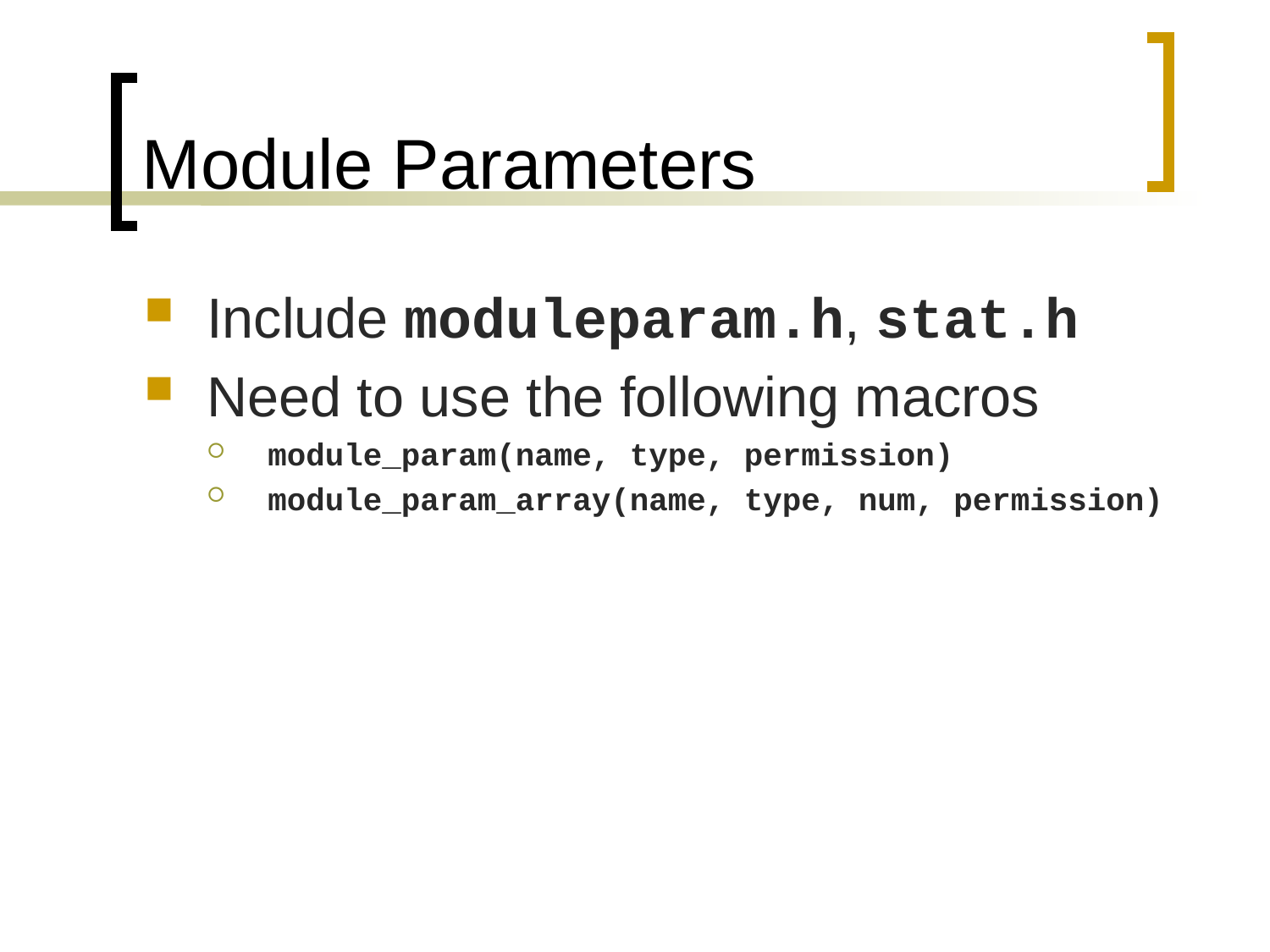

# Module Parameters
Include moduleparam.h, stat.h
Need to use the following macros
module_param(name, type, permission)
module_param_array(name, type, num, permission)